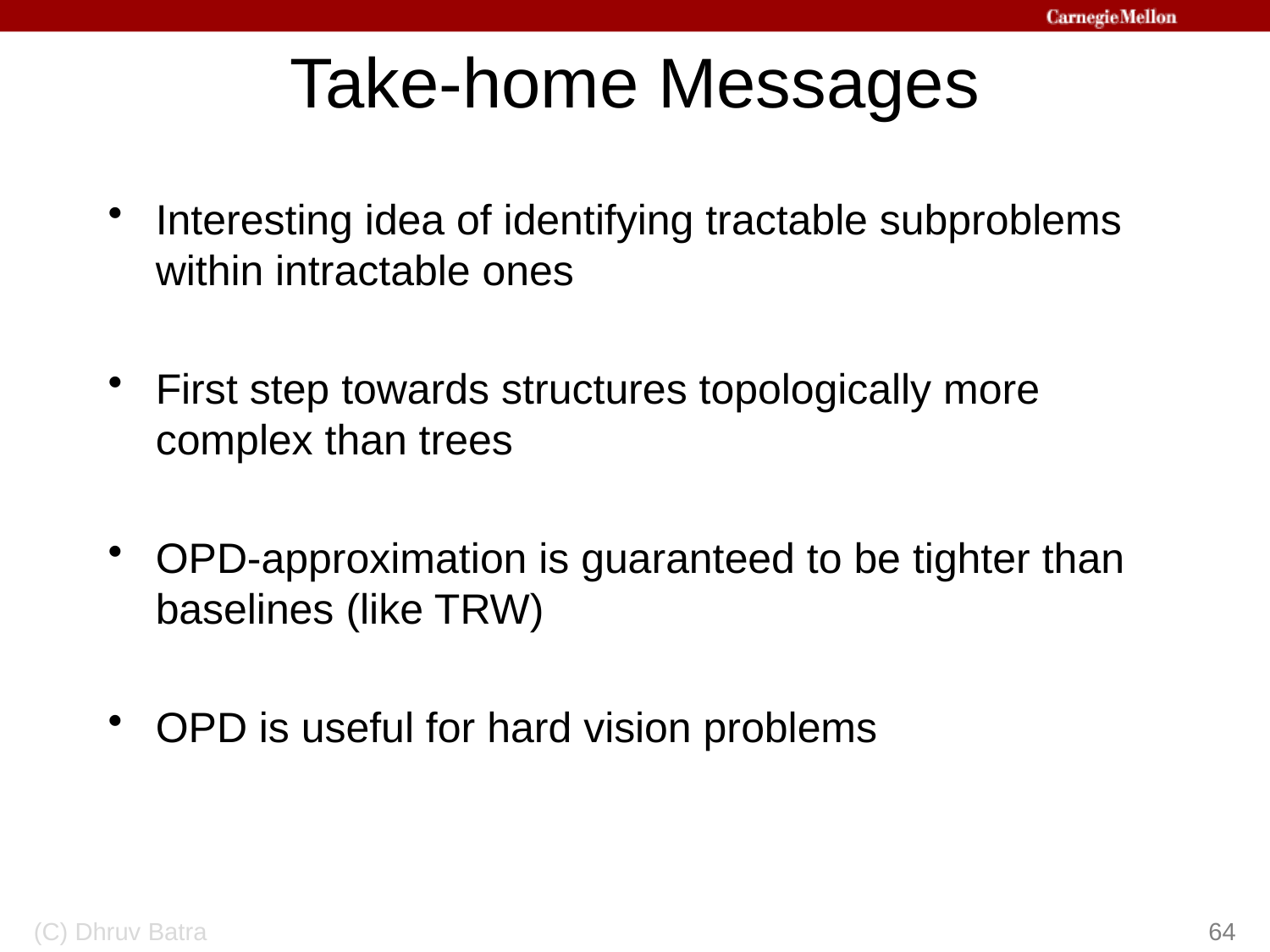

# Take-home Messages

Interesting idea of identifying tractable subproblems within intractable ones

First step towards structures topologically more complex than trees

OPD-approximation is guaranteed to be tighter than baselines (like TRW)

OPD is useful for hard vision problems

(C) Dhruv Batra
64